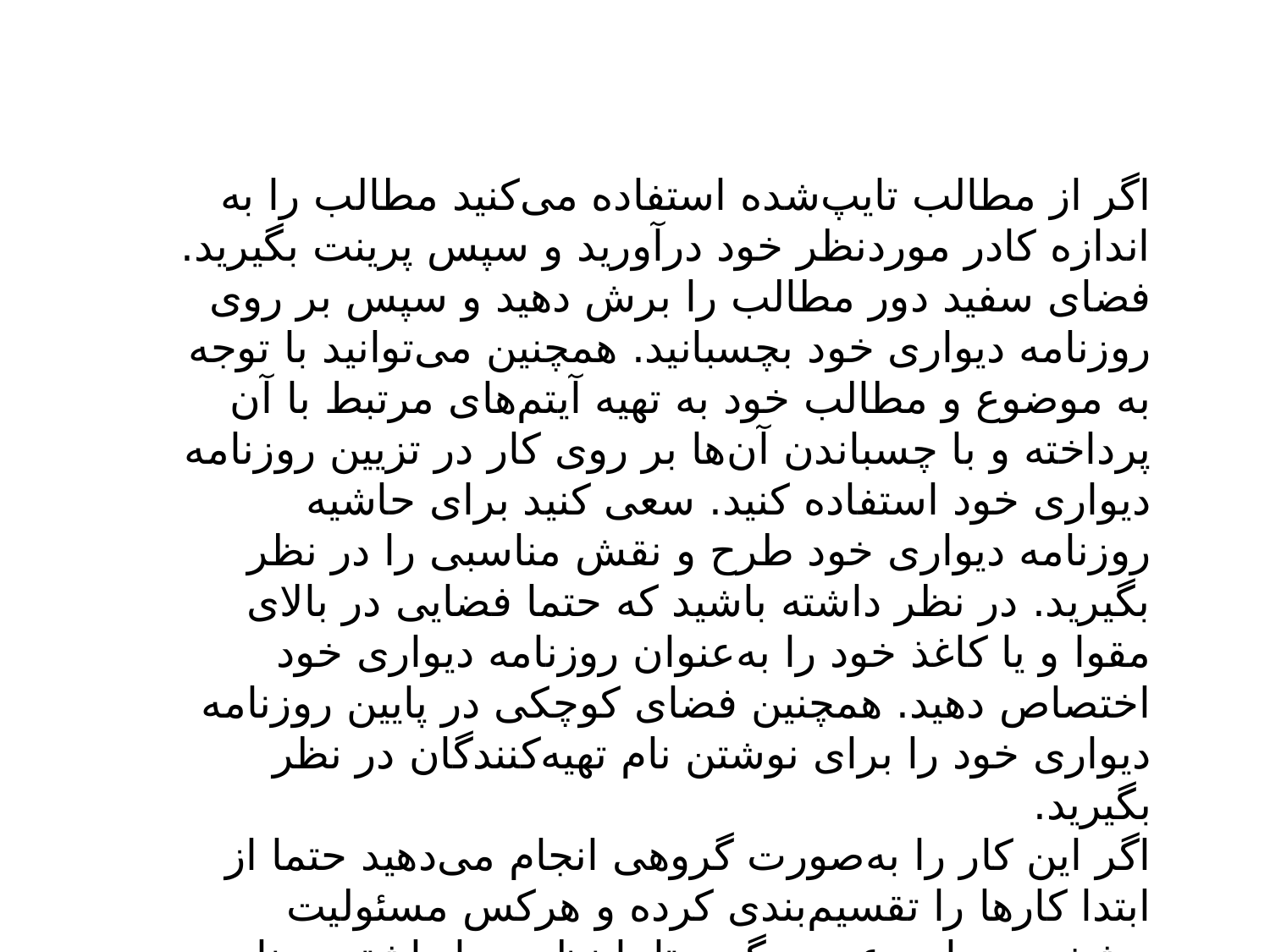

اگر از مطالب تایپ‌شده استفاده می‌کنید مطالب را به اندازه کادر موردنظر خود درآورید و سپس پرینت بگیرید. فضای سفید دور مطالب را برش دهید و سپس بر روی روزنامه دیواری خود بچسبانید. همچنین می‌توانید با توجه به موضوع و مطالب خود به تهیه آیتم‌های مرتبط با آن پرداخته و با چسباندن آن‌ها بر روی کار در تزیین روزنامه دیواری خود استفاده کنید. سعی کنید برای حاشیه روزنامه دیواری خود طرح و نقش مناسبی را در نظر بگیرید. در نظر داشته باشید که حتما فضایی در بالای مقوا و یا کاغذ خود را به‌عنوان روزنامه دیواری خود اختصاص دهید. همچنین فضای کوچکی در پایین روزنامه دیواری خود را برای نوشتن نام تهیه‌کنندگان در نظر بگیرید.
اگر این کار را به‌صورت گروهی انجام می‌دهید حتما از ابتدا کارها را تقسیم‌بندی کرده و هرکس مسئولیت مشخصی را به عهده بگیرد تا با نظم و با داشتن برنامه کارها راحت‌تر انجام شود.